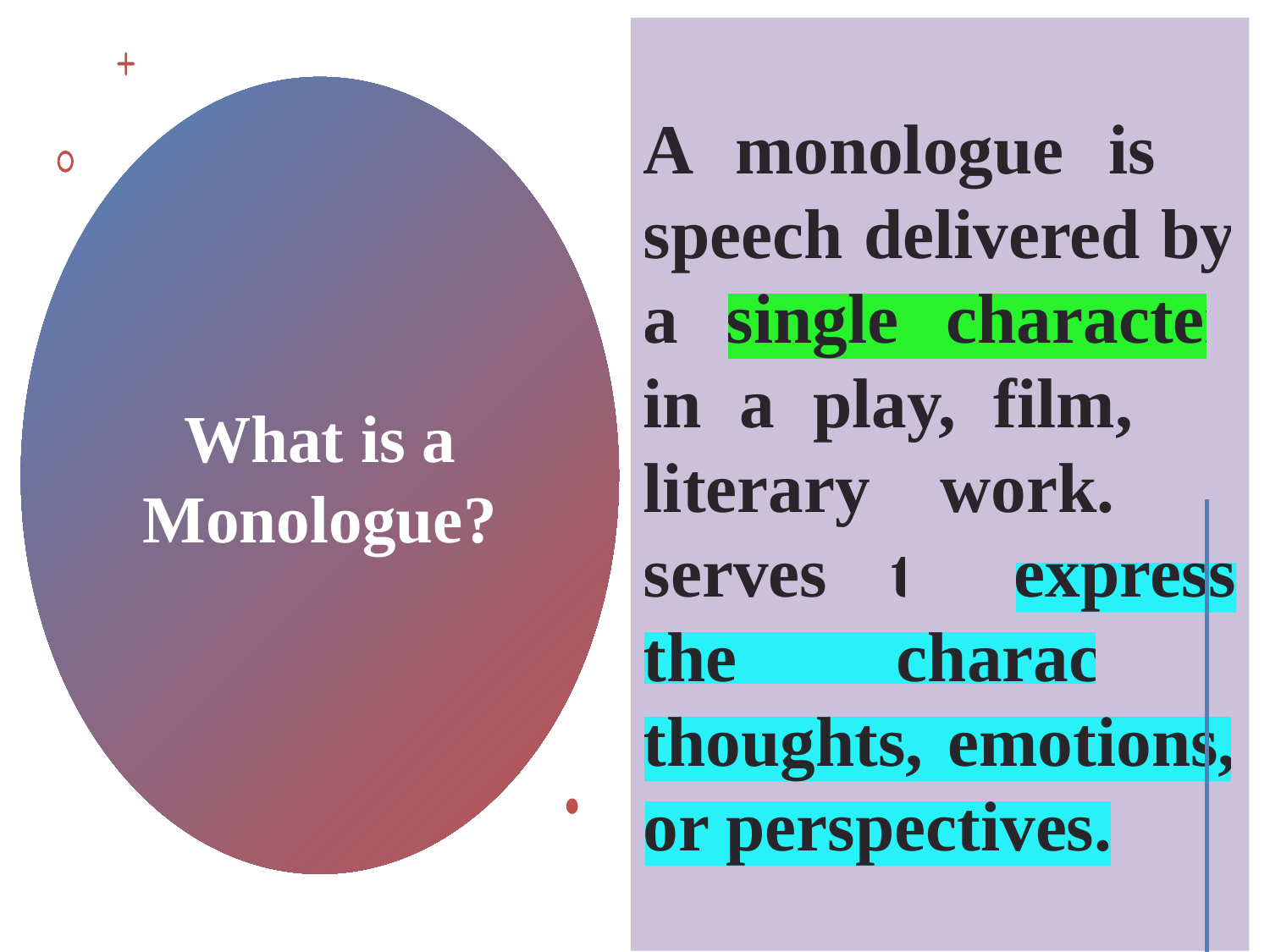

A monologue is a speech delivered by a single character in a play, film, or literary work. It serves to express the character’s thoughts, emotions, or perspectives.

# What is a Monologue?